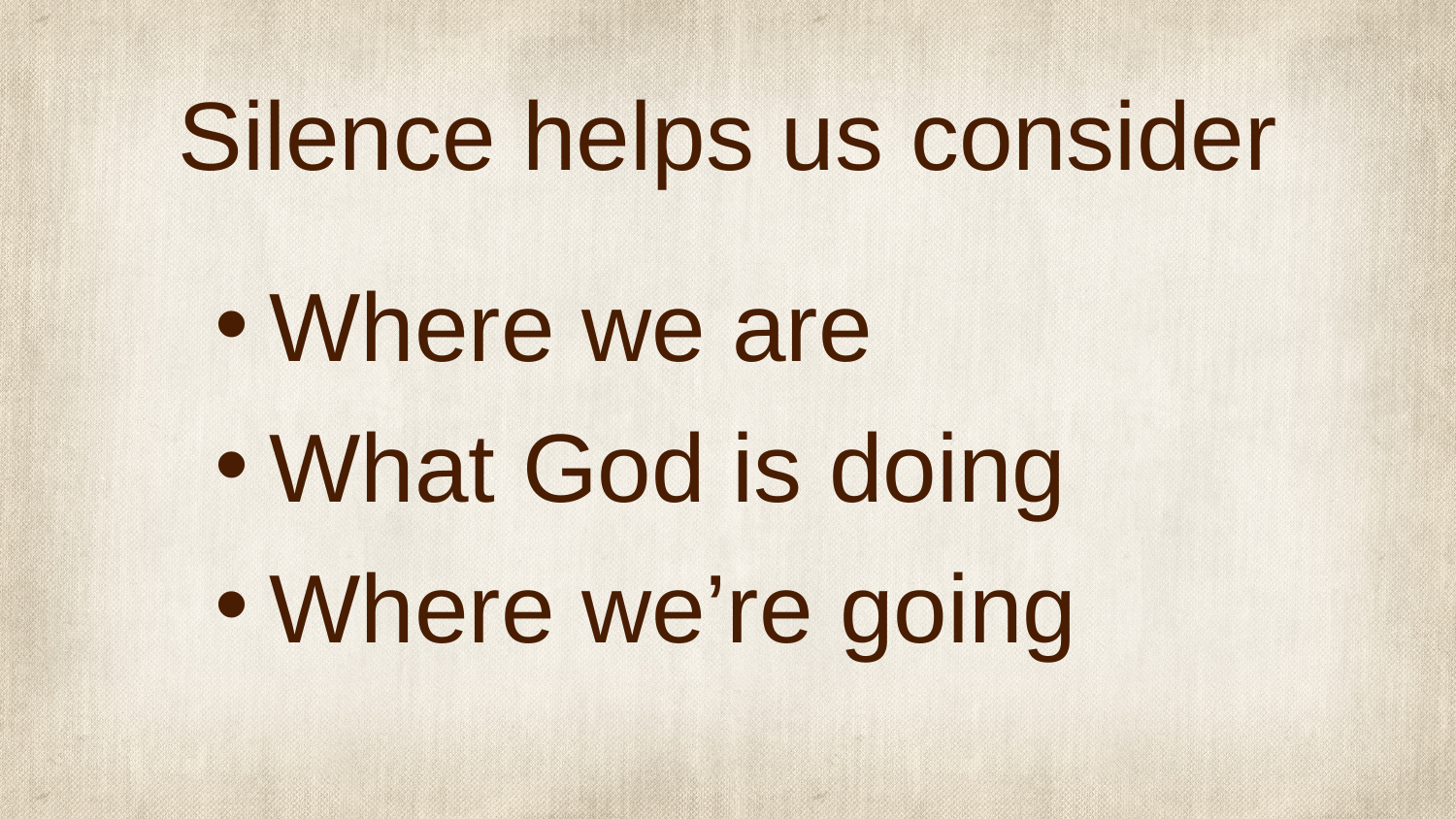

# Silence helps us consider
Where we are
What God is doing
Where we’re going